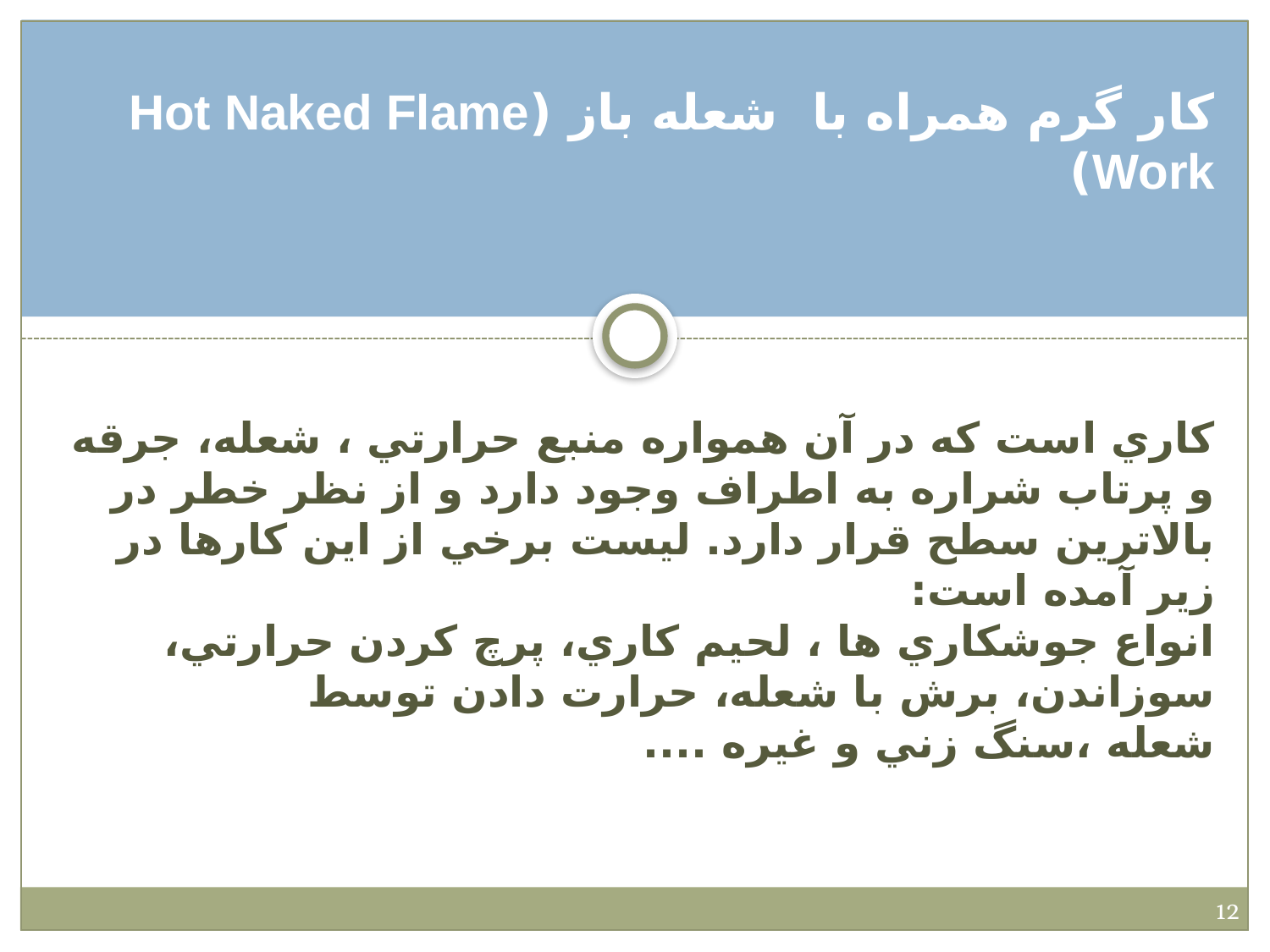

کار گرم همراه با  شعله باز (Hot Naked Flame Work)

کاري است که در آن همواره منبع حرارتي ، شعله، جرقه و پرتاب شراره به اطراف وجود دارد و از نظر خطر در بالاترين سطح قرار دارد. ليست برخي از اين كارها در زير آمده است:
انواع جوشكاري ها ، لحيم كاري، پرچ كردن حرارتي، سوزاندن، برش با شعله، حرارت دادن توسط شعله ،سنگ زني و غيره ....

12